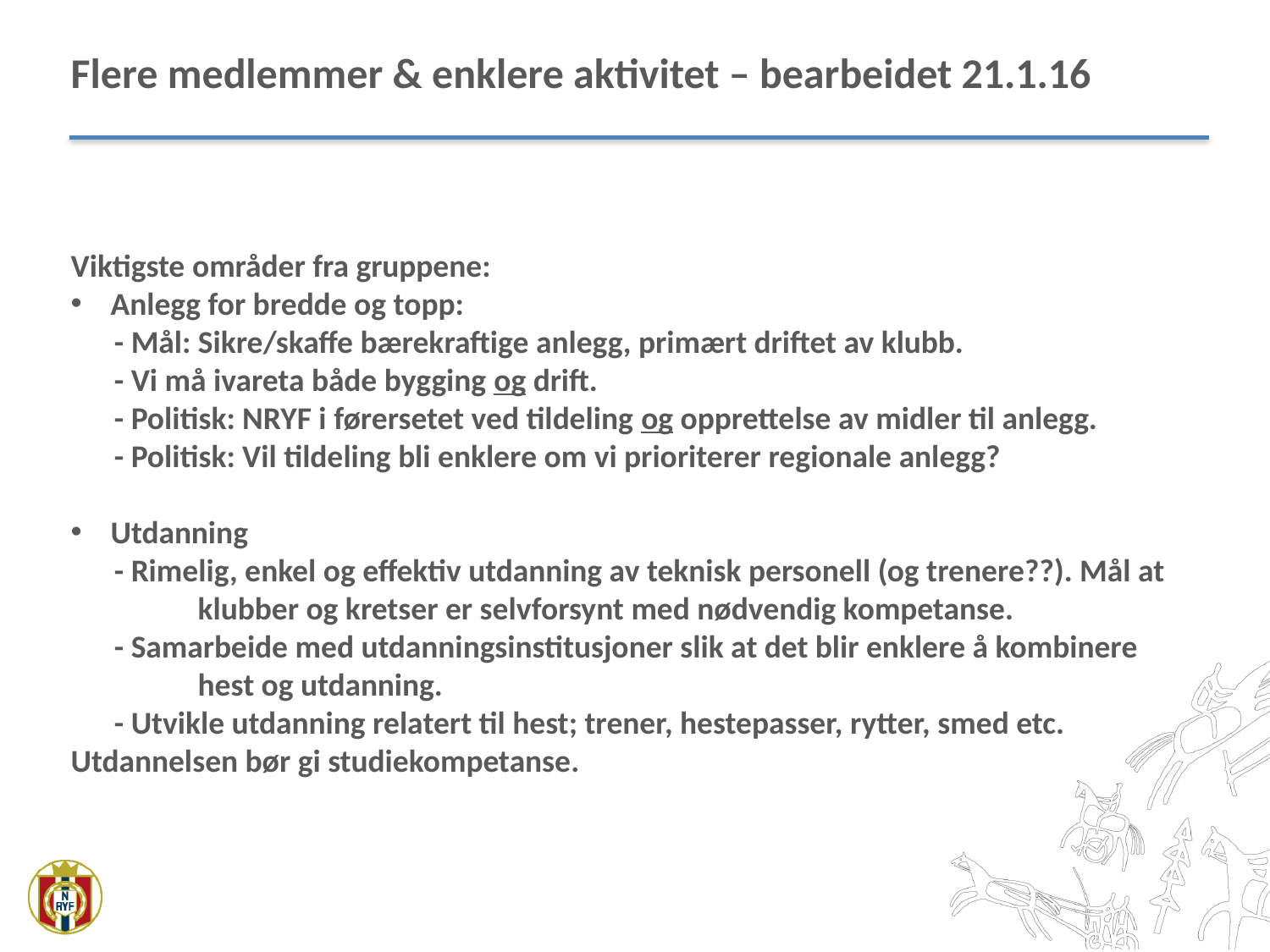

Flere medlemmer & enklere aktivitet – bearbeidet 21.1.16
Viktigste områder fra gruppene:
Anlegg for bredde og topp:
      - Mål: Sikre/skaffe bærekraftige anlegg, primært driftet av klubb.
      - Vi må ivareta både bygging og drift.
      - Politisk: NRYF i førersetet ved tildeling og opprettelse av midler til anlegg.
      - Politisk: Vil tildeling bli enklere om vi prioriterer regionale anlegg?

Utdanning
      - Rimelig, enkel og effektiv utdanning av teknisk personell (og trenere??). Mål at 	klubber og kretser er selvforsynt med nødvendig kompetanse.
      - Samarbeide med utdanningsinstitusjoner slik at det blir enklere å kombinere 	hest og utdanning.
      - Utvikle utdanning relatert til hest; trener, hestepasser, rytter, smed etc. 	Utdannelsen bør gi studiekompetanse.